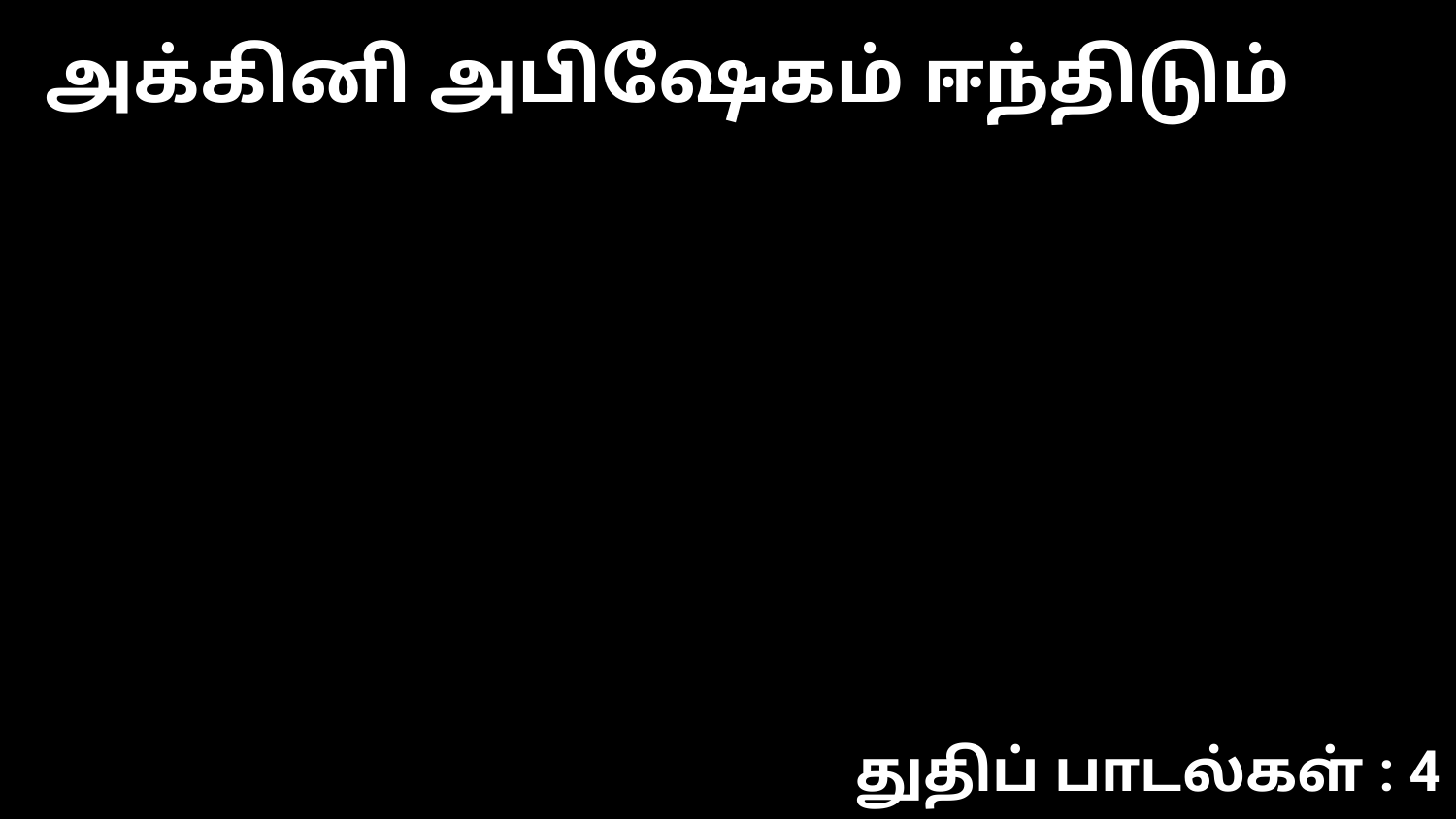

அக்கினி அபிஷேகம் ஈந்திடும்
துதிப் பாடல்கள் : 4